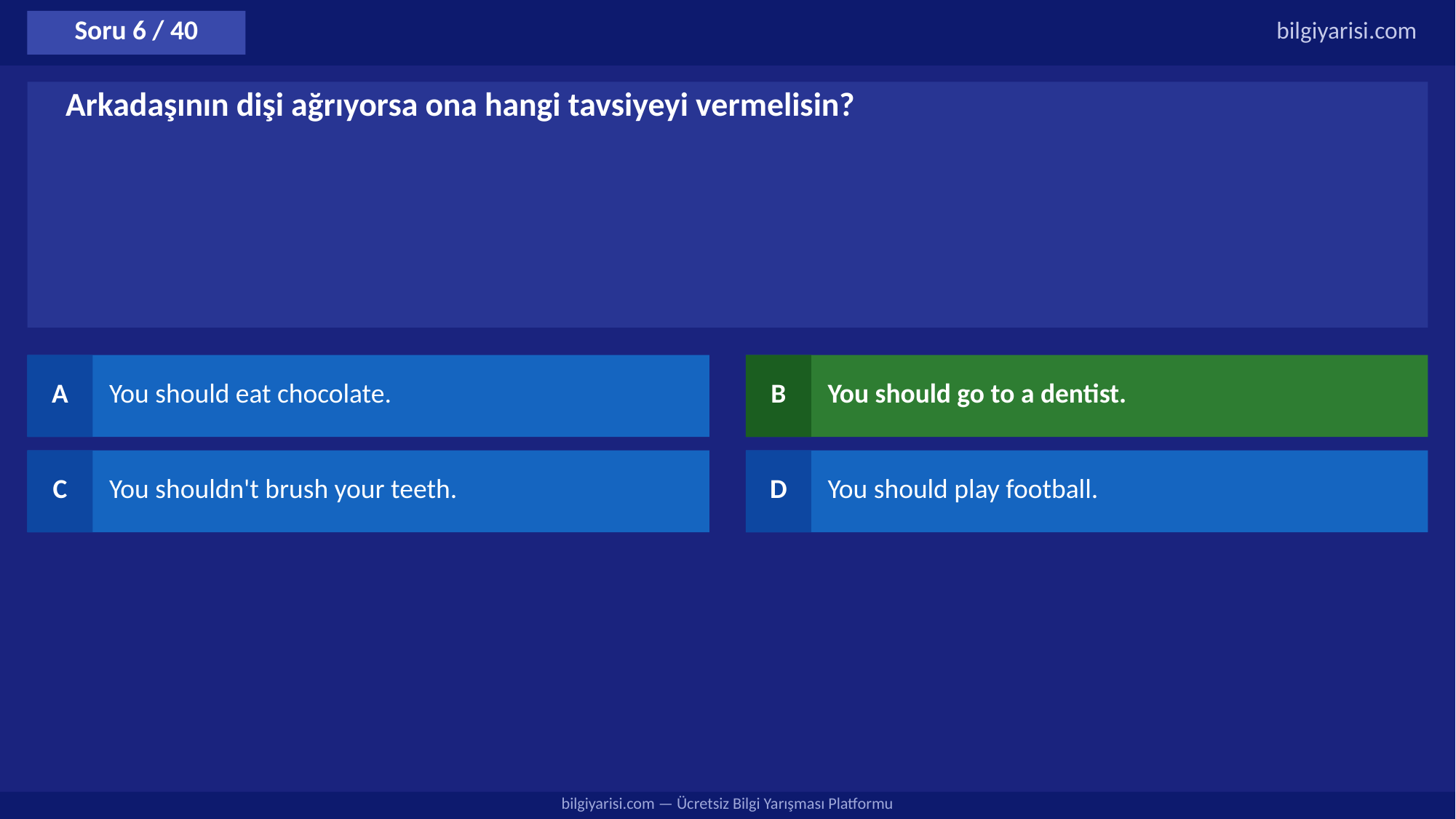

Soru 6 / 40
bilgiyarisi.com

Arkadaşının dişi ağrıyorsa ona hangi tavsiyeyi vermelisin?

A
You should eat chocolate.

B
You should go to a dentist.

C
You shouldn't brush your teeth.

D
You should play football.
bilgiyarisi.com — Ücretsiz Bilgi Yarışması Platformu